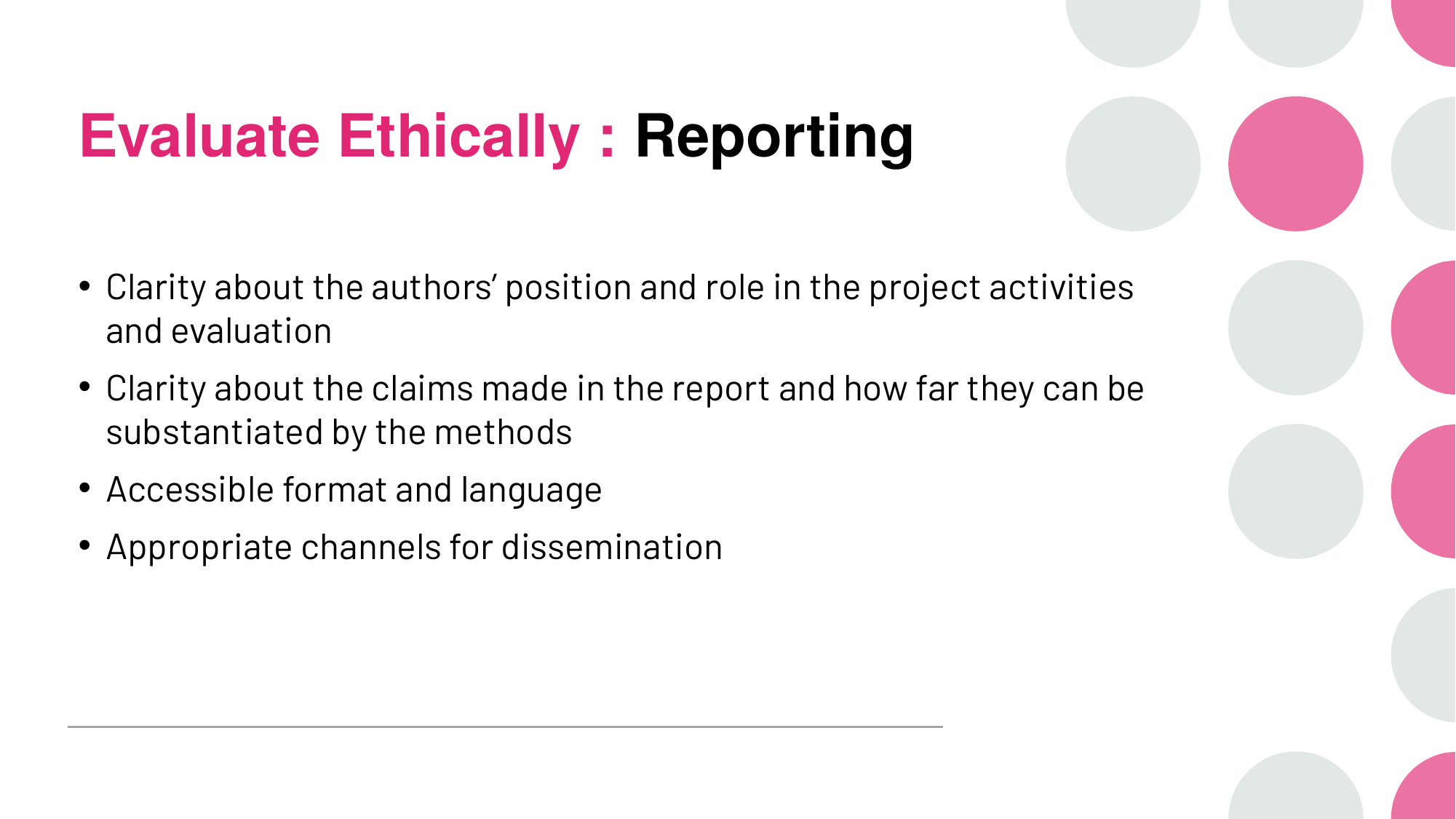

# Evaluate Ethically : Reporting
Clarity about the authors’ position and role in the project activities and evaluation
Clarity about the claims made in the report and how far they can be substantiated by the methods
Accessible format and language
Appropriate channels for dissemination